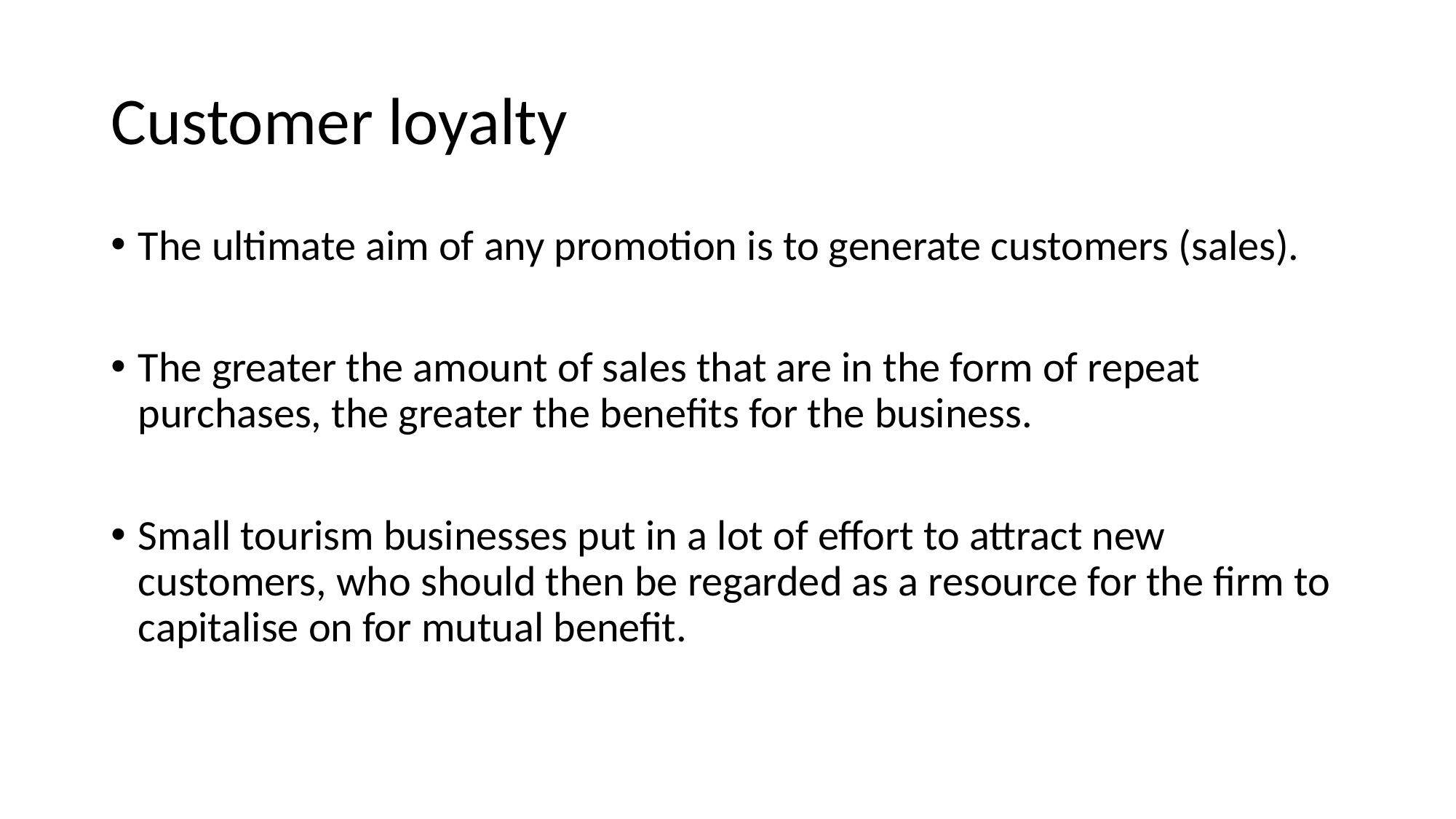

# Customer loyalty
The ultimate aim of any promotion is to generate customers (sales).

The greater the amount of sales that are in the form of repeat purchases, the greater the benefits for the business.

Small tourism businesses put in a lot of effort to attract new customers, who should then be regarded as a resource for the firm to capitalise on for mutual benefit.